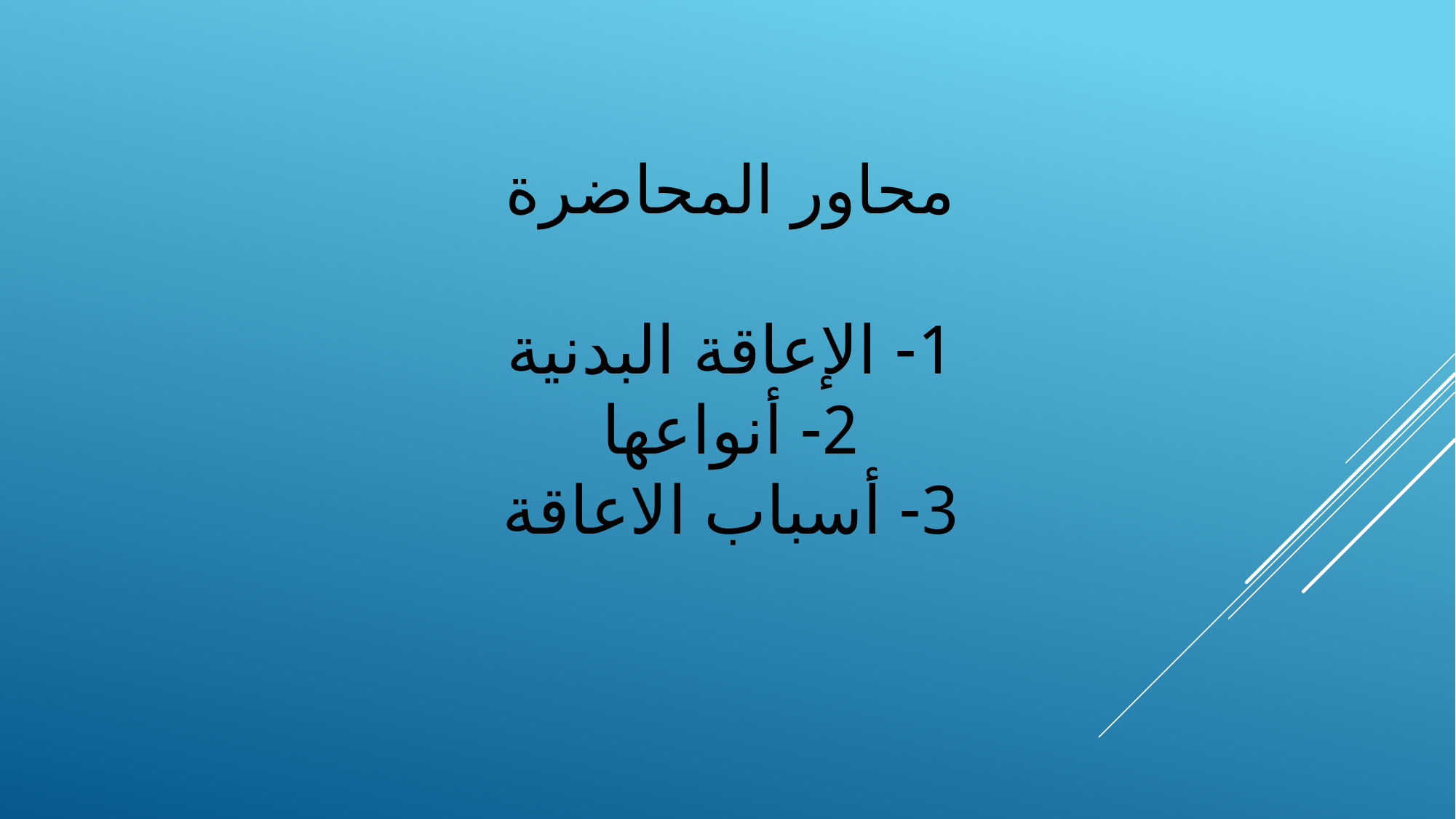

محاور المحاضرة

1- الإعاقة البدنية
2- أنواعها
3- أسباب الاعاقة